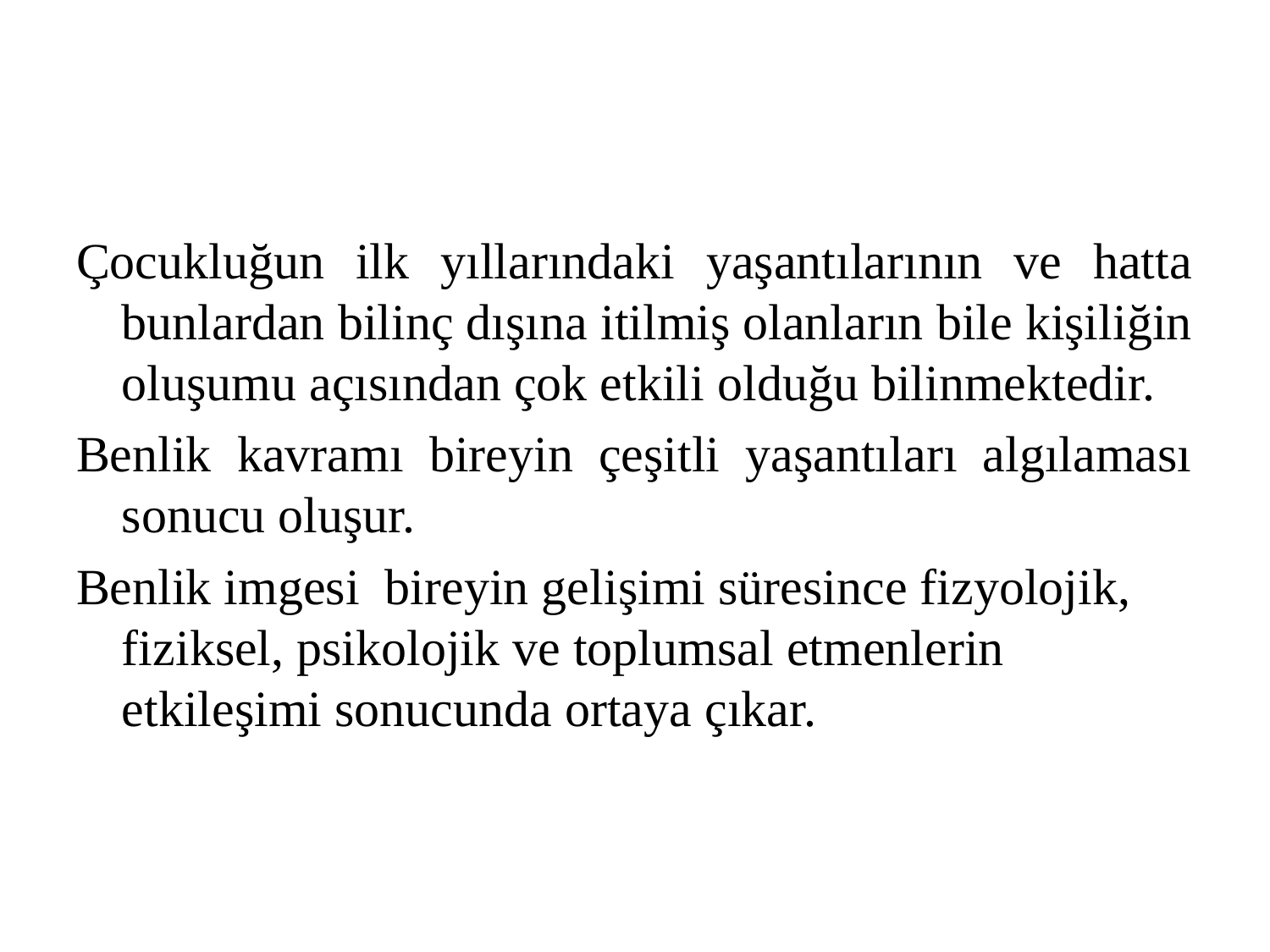

#
Çocukluğun ilk yıllarındaki yaşantılarının ve hatta bunlardan bilinç dışına itilmiş olanların bile kişiliğin oluşumu açısından çok etkili olduğu bilinmektedir.
Benlik kavramı bireyin çeşitli yaşantıları algılaması sonucu oluşur.
Benlik imgesi  bireyin gelişimi süresince fizyolojik, fiziksel, psikolojik ve toplumsal etmenlerin etkileşimi sonucunda ortaya çıkar.